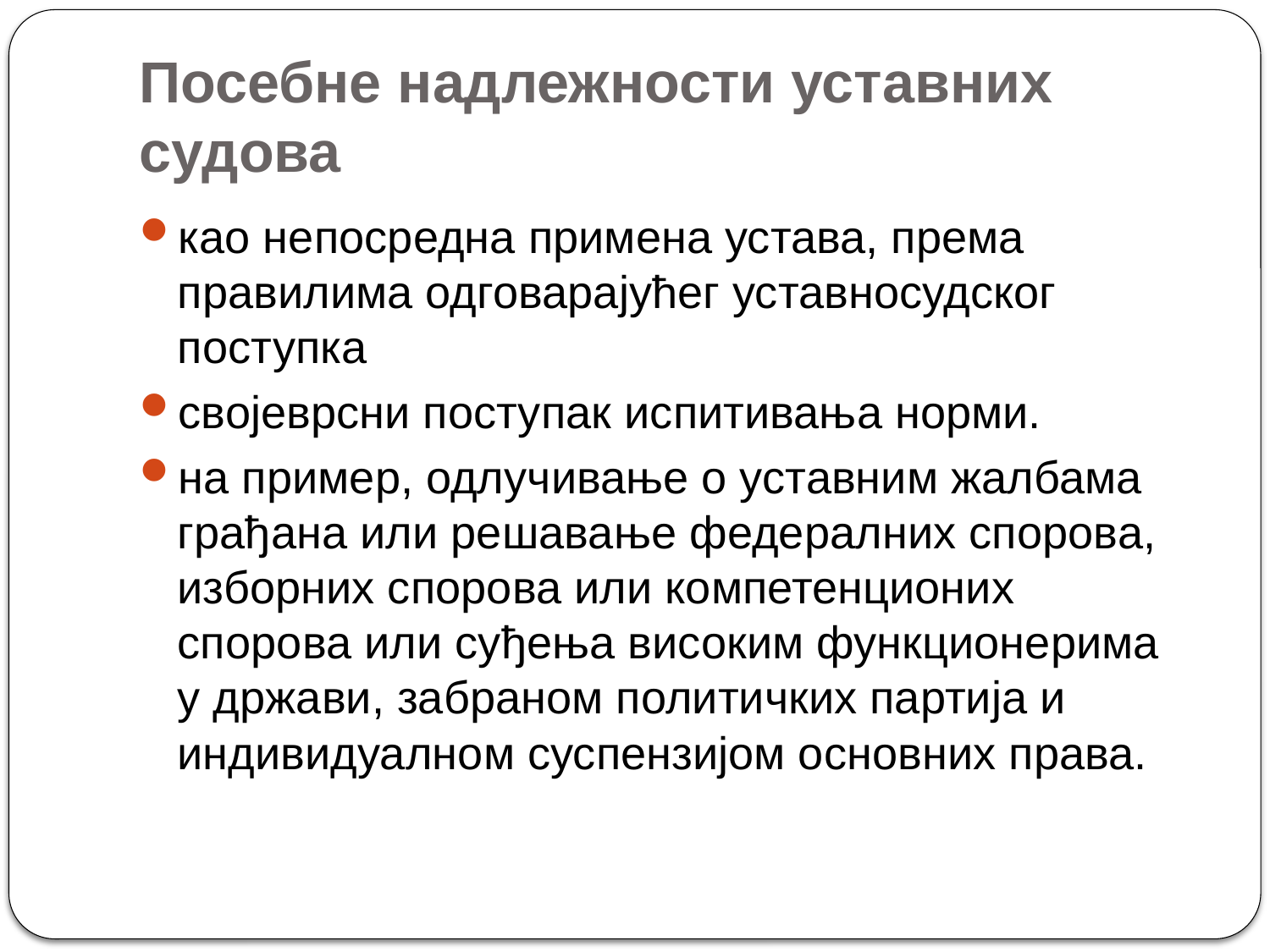

# Посебне надлежности уставних судова
као непосредна примена устава, према правилима одговарајућег уставносудског поступка
својеврсни поступак испитивања норми.
на пример, одлучивање о уставним жалбама грађана или решавање федералних спорова, изборних спорова или компетенционих спорова или суђења високим функционерима у држави, забраном политичких партија и индивидуалном суспензијом основних права.